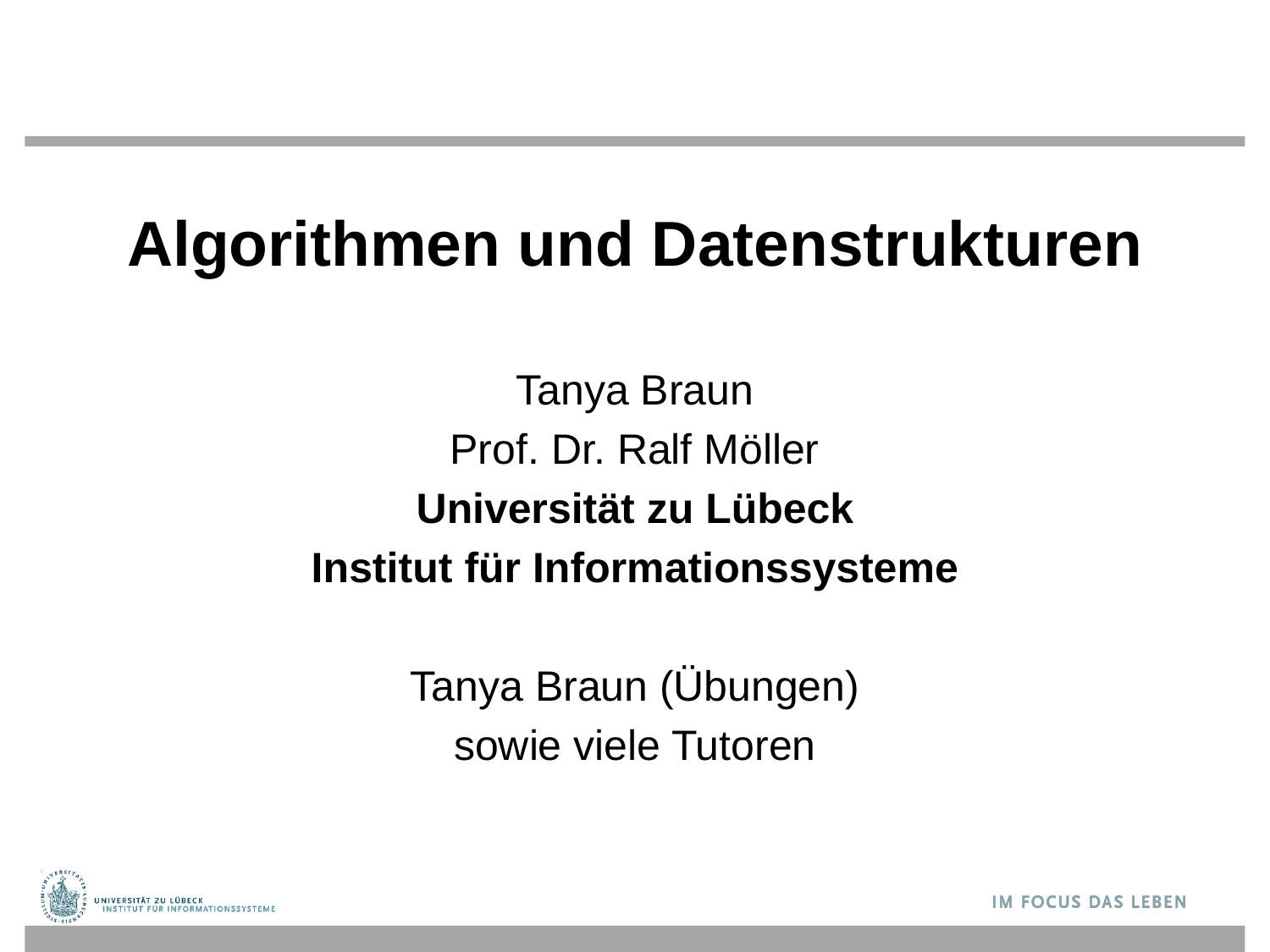

# Algorithmen und Datenstrukturen
Tanya Braun
Prof. Dr. Ralf Möller
Universität zu Lübeck
Institut für Informationssysteme

Tanya Braun (Übungen)
sowie viele Tutoren